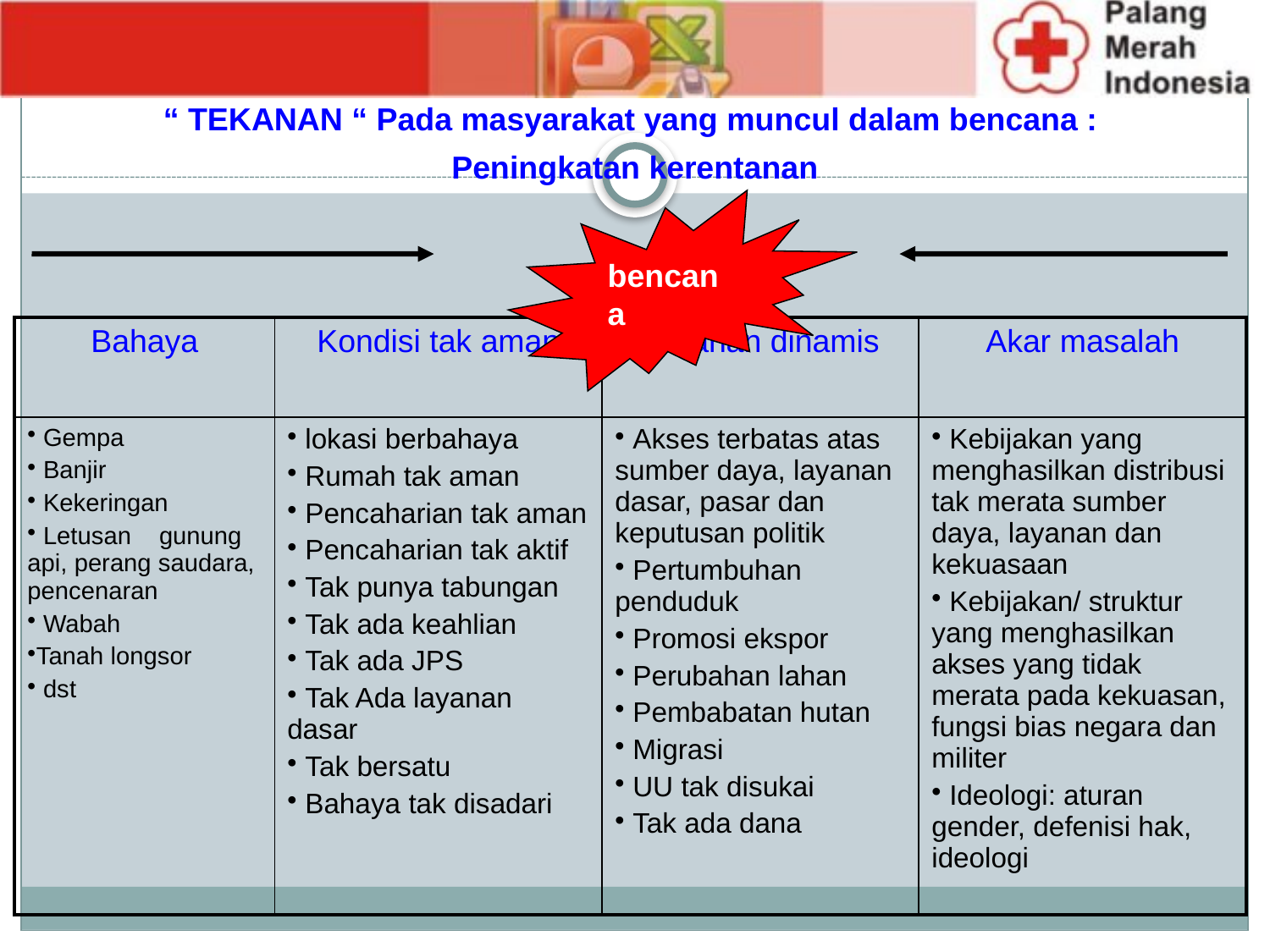

“ TEKANAN “ Pada masyarakat yang muncul dalam bencana :
Peningkatan kerentanan
bencana

| Bahaya | Kondisi tak aman | Tekanan dinamis | Akar masalah |
| --- | --- | --- | --- |
| Gempa Banjir Kekeringan Letusan gunung api, perang saudara, pencenaran Wabah Tanah longsor dst | lokasi berbahaya Rumah tak aman Pencaharian tak aman Pencaharian tak aktif Tak punya tabungan Tak ada keahlian Tak ada JPS Tak Ada layanan dasar Tak bersatu Bahaya tak disadari | Akses terbatas atas sumber daya, layanan dasar, pasar dan keputusan politik Pertumbuhan penduduk Promosi ekspor Perubahan lahan Pembabatan hutan Migrasi UU tak disukai Tak ada dana | Kebijakan yang menghasilkan distribusi tak merata sumber daya, layanan dan kekuasaan Kebijakan/ struktur yang menghasilkan akses yang tidak merata pada kekuasan, fungsi bias negara dan militer Ideologi: aturan gender, defenisi hak, ideologi |